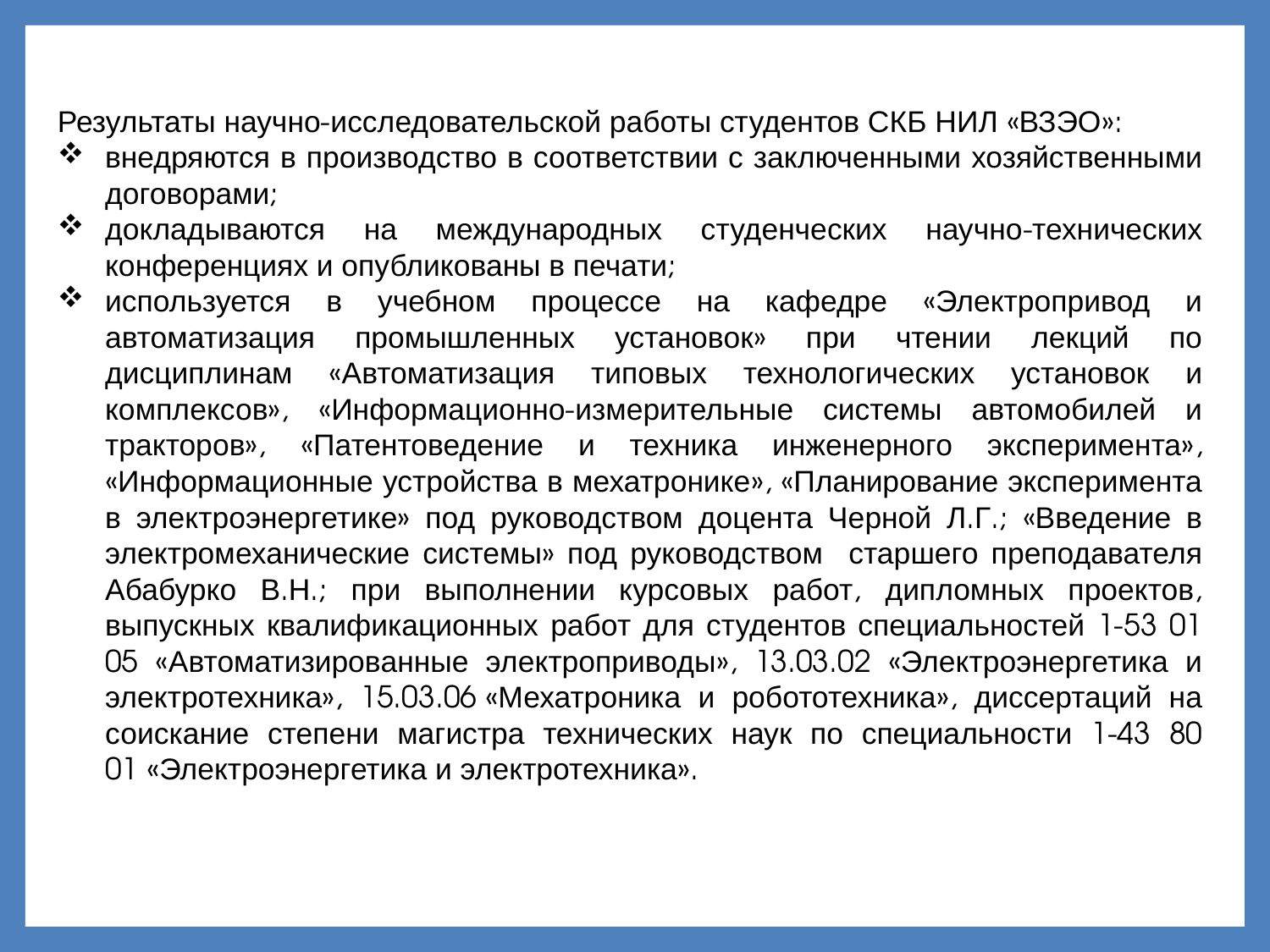

Результаты научно-исследовательской работы студентов СКБ НИЛ «ВЗЭО»:
внедряются в производство в соответствии с заключенными хозяйственными договорами;
докладываются на международных студенческих научно-технических конференциях и опубликованы в печати;
используется в учебном процессе на кафедре «Электропривод и автоматизация промышленных установок» при чтении лекций по дисциплинам «Автоматизация типовых технологических установок и комплексов», «Информационно-измерительные системы автомобилей и тракторов», «Патентоведение и техника инженерного эксперимента», «Информационные устройства в мехатронике», «Планирование эксперимента в электроэнергетике» под руководством доцента Черной Л.Г.; «Введение в электромеханические системы» под руководством  старшего преподавателя Абабурко В.Н.; при выполнении курсовых работ, дипломных проектов, выпускных квалификационных работ для студентов специальностей 1-53 01 05 «Автоматизированные электроприводы», 13.03.02 «Электроэнергетика и электротехника», 15.03.06 «Мехатроника и робототехника», диссертаций на соискание степени магистра технических наук по специальности 1-43 80 01 «Электроэнергетика и электротехника».